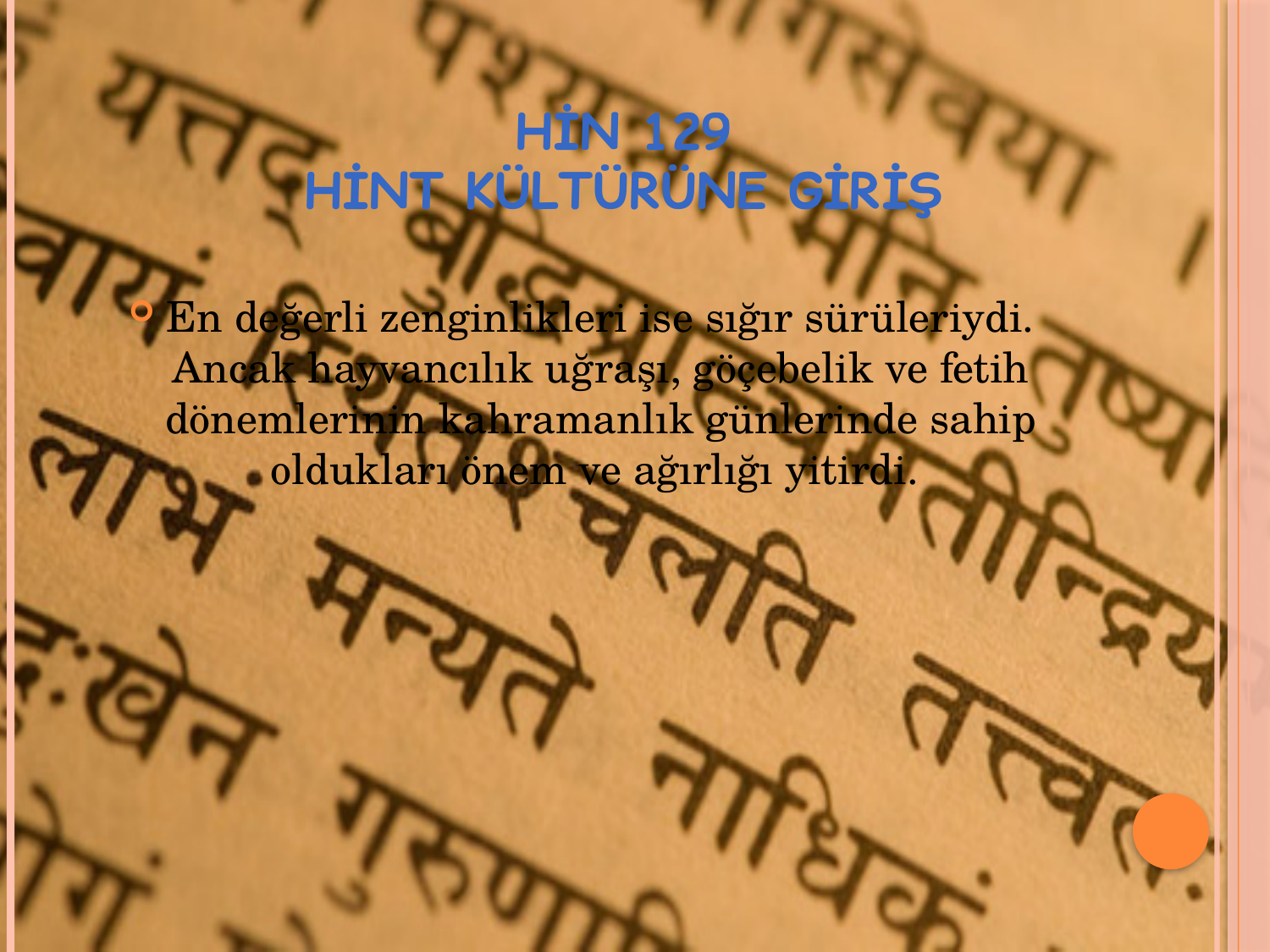

# HİN 129 HİNT KÜLTÜRÜNE GİRİŞ

En değerli zenginlikleri ise sığır sürüleriydi. Ancak hayvancılık uğraşı, göçebelik ve fetih dönemlerinin kahramanlık günlerinde sahip oldukları önem ve ağırlığı yitirdi.